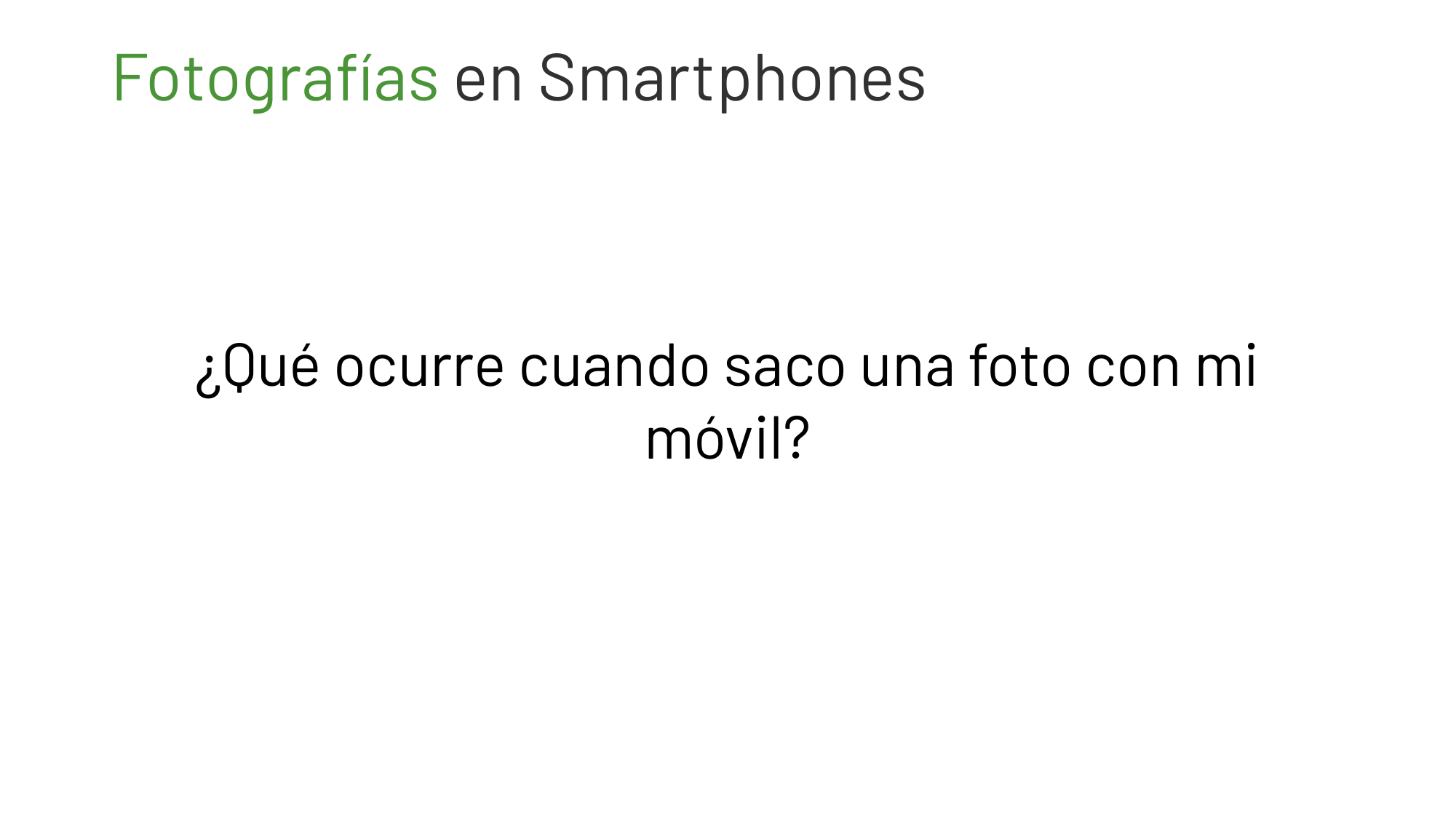

# Fotografías en Smartphones
¿Qué ocurre cuando saco una foto con mi móvil?